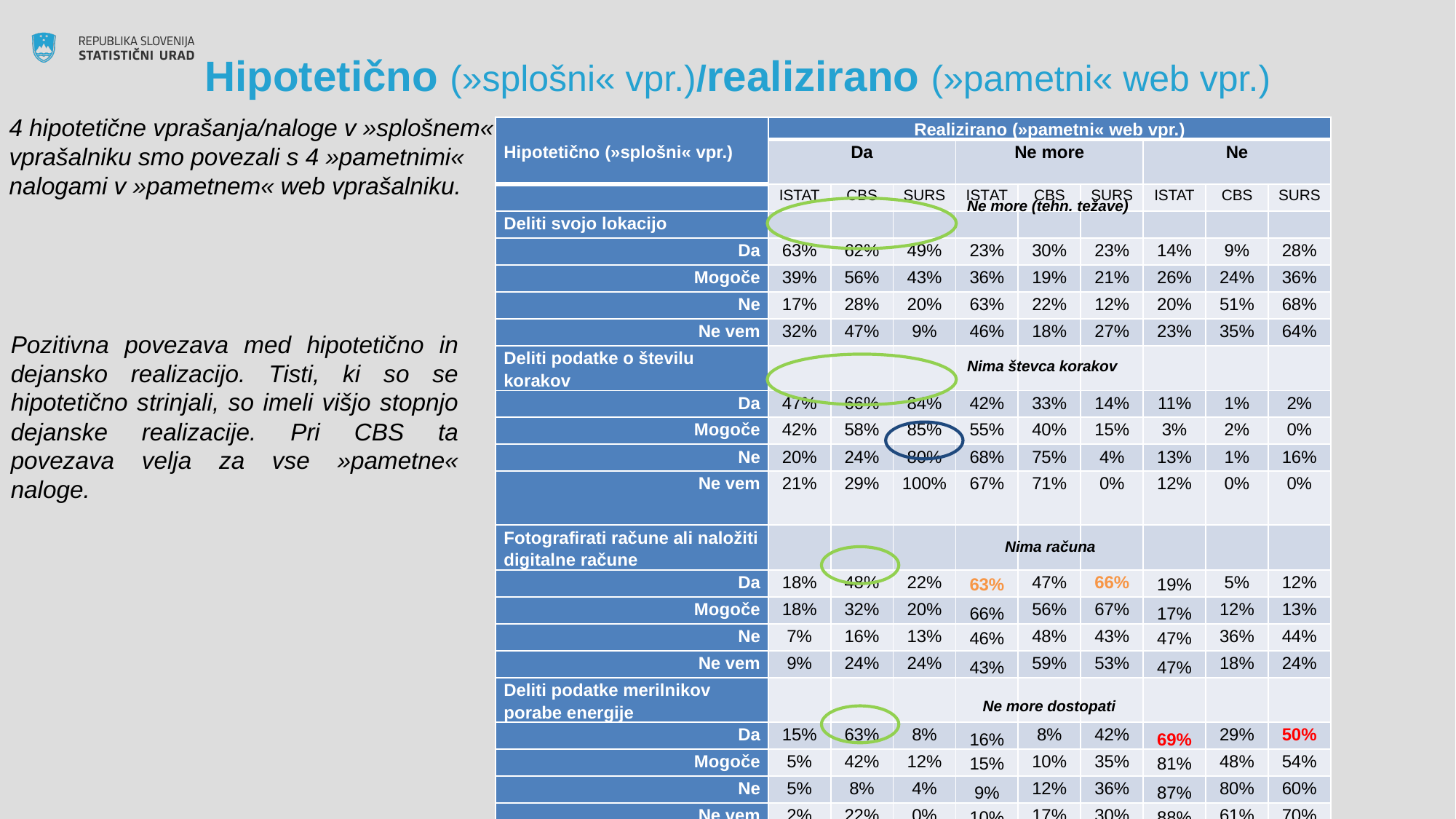

# Hipotetično (»splošni« vpr.)/realizirano (»pametni« web vpr.)
4 hipotetične vprašanja/naloge v »splošnem« vprašalniku smo povezali s 4 »pametnimi« nalogami v »pametnem« web vprašalniku.

| Hipotetično (»splošni« vpr.) | Realizirano (»pametni« web vpr.) |  |  |  |  |  |  |  |  |
| --- | --- | --- | --- | --- | --- | --- | --- | --- | --- |
|  | Da |  |  | Ne more |  |  | Ne |  |  |
|  | ISTAT | CBS | SURS | ISTAT | CBS | SURS | ISTAT | CBS | SURS |
| Deliti svojo lokacijo |  |  |  |  |  |  |  |  |  |
| Da | 63% | 62% | 49% | 23% | 30% | 23% | 14% | 9% | 28% |
| Mogoče | 39% | 56% | 43% | 36% | 19% | 21% | 26% | 24% | 36% |
| Ne | 17% | 28% | 20% | 63% | 22% | 12% | 20% | 51% | 68% |
| Ne vem | 32% | 47% | 9% | 46% | 18% | 27% | 23% | 35% | 64% |
| Deliti podatke o številu korakov |  |  |  |  |  |  |  |  |  |
| Da | 47% | 66% | 84% | 42% | 33% | 14% | 11% | 1% | 2% |
| Mogoče | 42% | 58% | 85% | 55% | 40% | 15% | 3% | 2% | 0% |
| Ne | 20% | 24% | 80% | 68% | 75% | 4% | 13% | 1% | 16% |
| Ne vem | 21% | 29% | 100% | 67% | 71% | 0% | 12% | 0% | 0% |
| Fotografirati račune ali naložiti digitalne račune |  |  |  |  |  |  |  |  |  |
| Da | 18% | 48% | 22% | 63% | 47% | 66% | 19% | 5% | 12% |
| Mogoče | 18% | 32% | 20% | 66% | 56% | 67% | 17% | 12% | 13% |
| Ne | 7% | 16% | 13% | 46% | 48% | 43% | 47% | 36% | 44% |
| Ne vem | 9% | 24% | 24% | 43% | 59% | 53% | 47% | 18% | 24% |
| Deliti podatke merilnikov porabe energije |  |  |  |  |  |  |  |  |  |
| Da | 15% | 63% | 8% | 16% | 8% | 42% | 69% | 29% | 50% |
| Mogoče | 5% | 42% | 12% | 15% | 10% | 35% | 81% | 48% | 54% |
| Ne | 5% | 8% | 4% | 9% | 12% | 36% | 87% | 80% | 60% |
| Ne vem | 2% | 22% | 0% | 10% | 17% | 30% | 88% | 61% | 70% |
Ne more (tehn. težave)

Pozitivna povezava med hipotetično in dejansko realizacijo. Tisti, ki so se hipotetično strinjali, so imeli višjo stopnjo dejanske realizacije. Pri CBS ta povezava velja za vse »pametne« naloge.
Nima števca korakov

Nima računa

Ne more dostopati